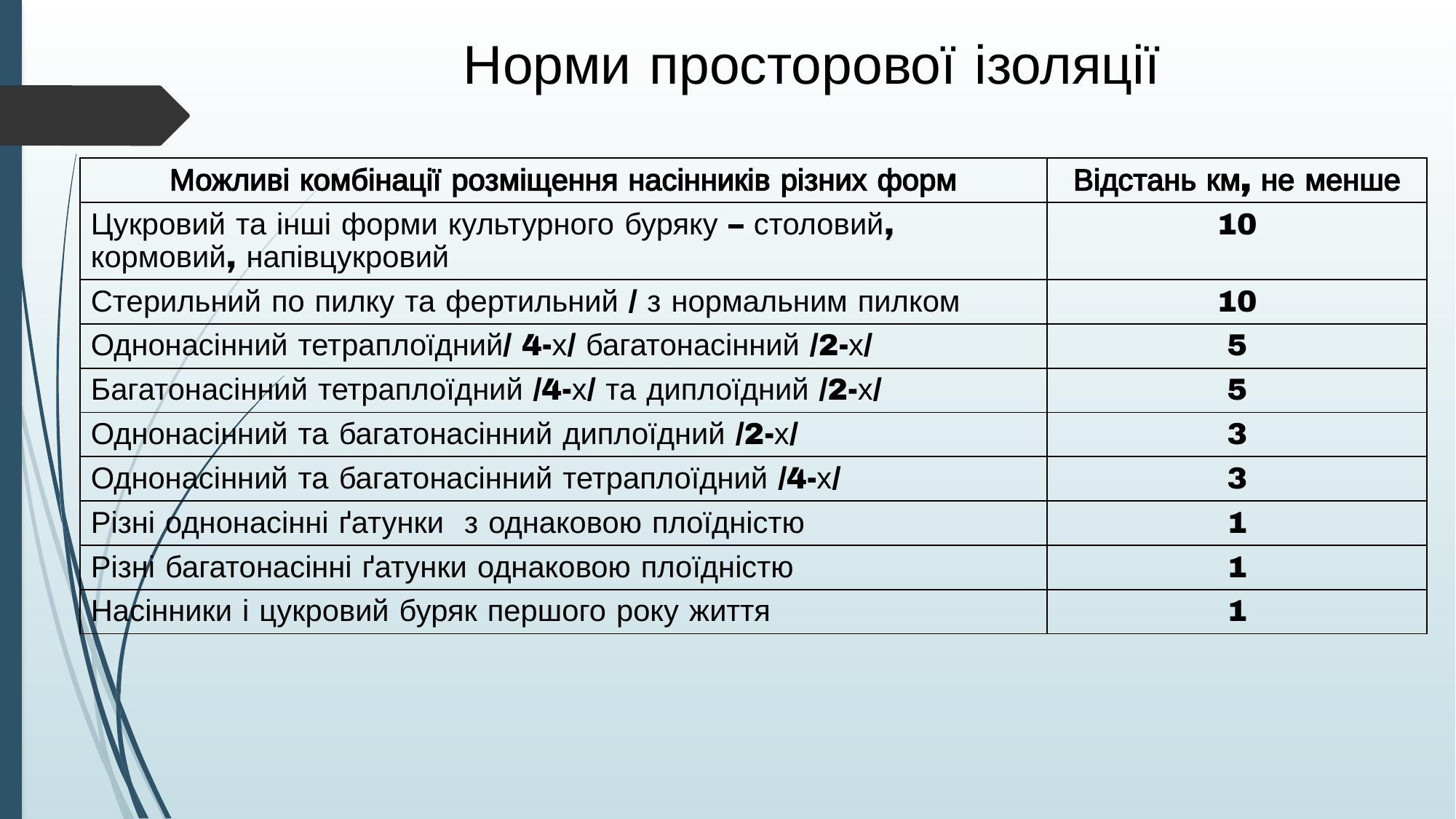

# Норми просторової ізоляції
| Можливі комбінації розміщення насінників різних форм | Відстань км, не менше |
| --- | --- |
| Цукровий та інші форми культурного буряку – столовий, кормовий, напівцукровий | 10 |
| Стерильний по пилку та фертильний / з нормальним пилком | 10 |
| Однонасінний тетраплоїдний/ 4-х/ багатонасінний /2-х/ | 5 |
| Багатонасінний тетраплоїдний /4-х/ та диплоїдний /2-х/ | 5 |
| Однонасінний та багатонасінний диплоїдний /2-х/ | 3 |
| Однонасінний та багатонасінний тетраплоїдний /4-х/ | 3 |
| Різні однонасінні ґатунки з однаковою плоїдністю | 1 |
| Різні багатонасінні ґатунки однаковою плоїдністю | 1 |
| Насінники і цукровий буряк першого року життя | 1 |